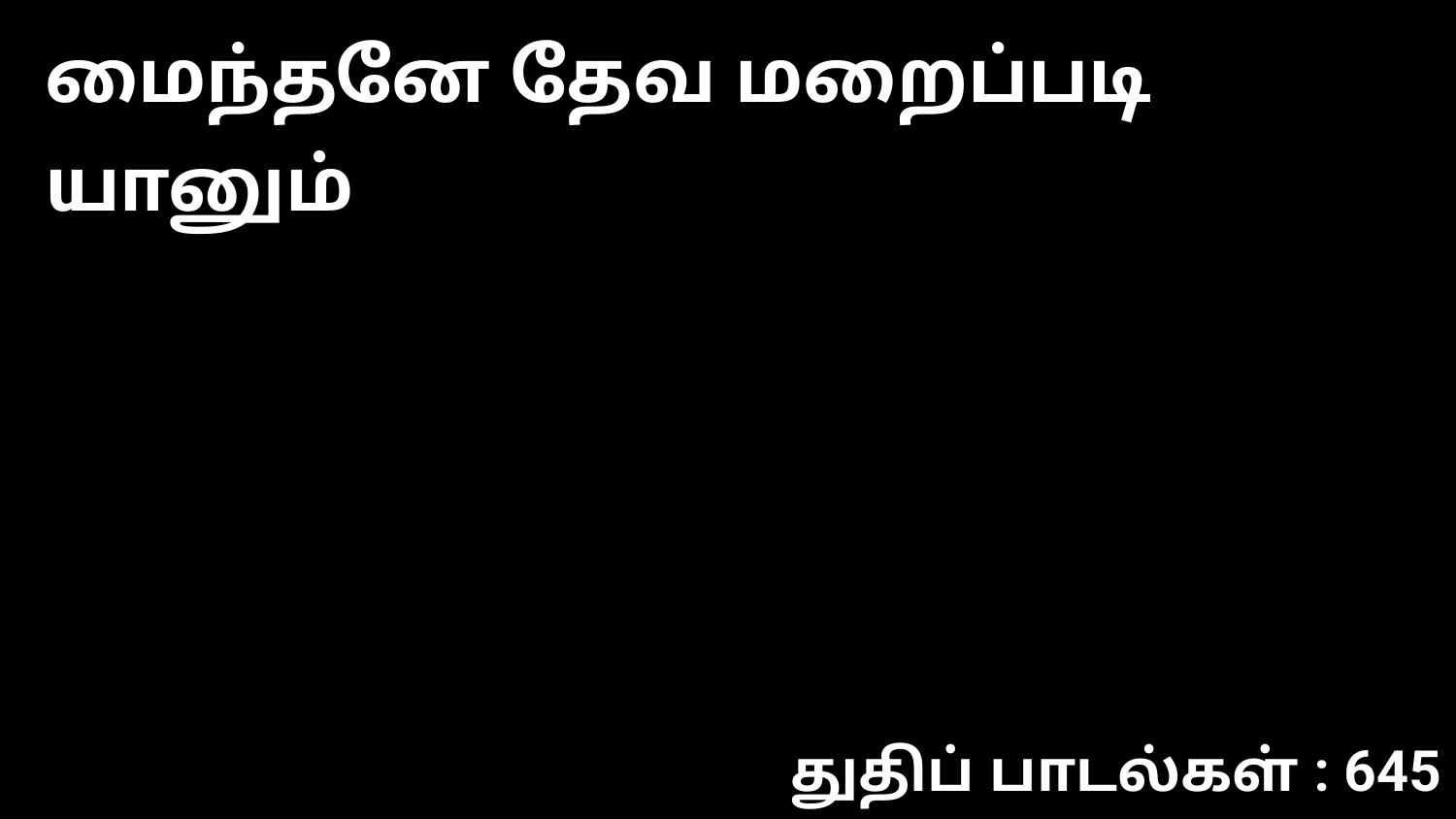

மைந்தனே தேவ மறைப்படி யானும்
துதிப் பாடல்கள் : 645